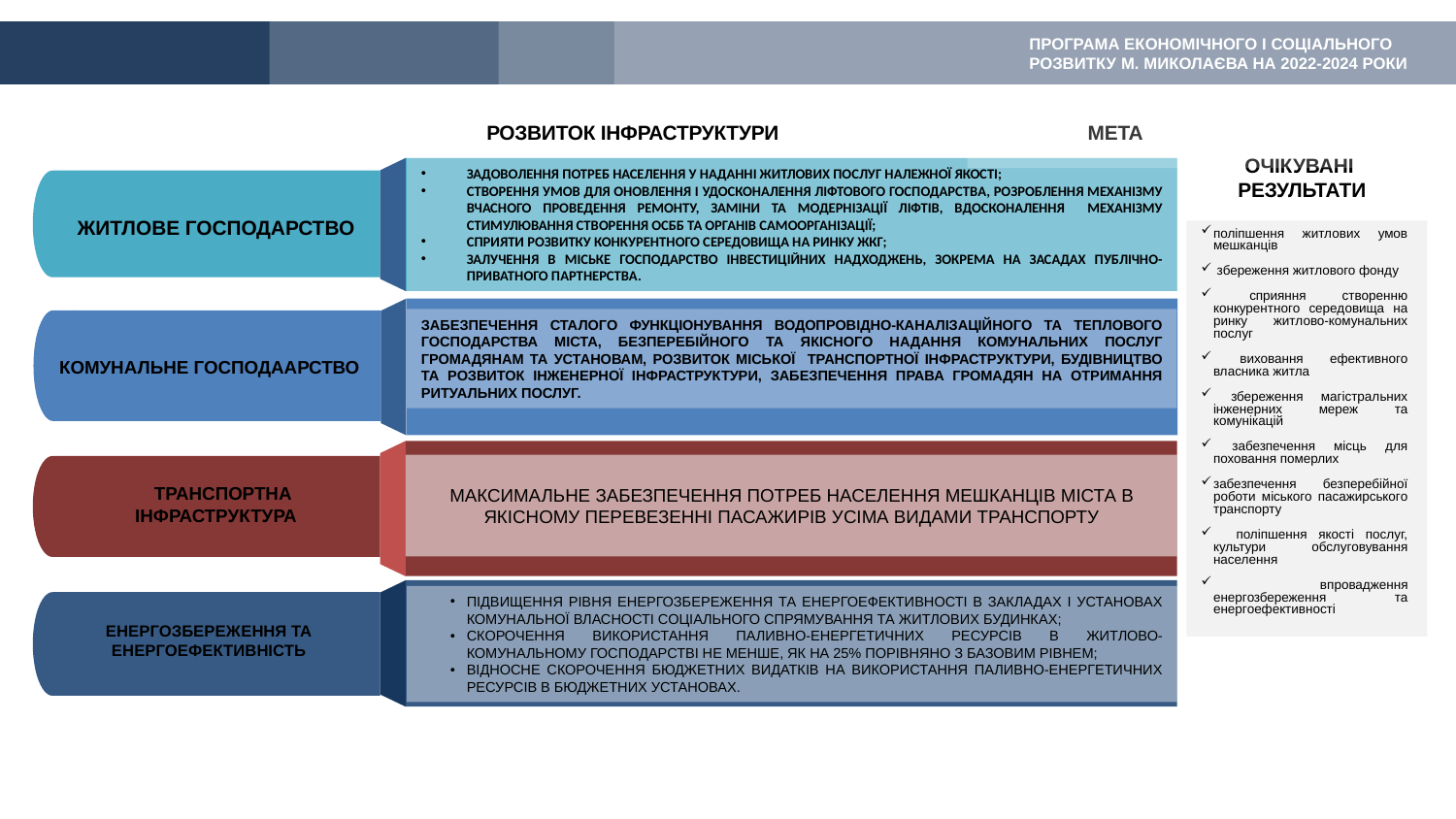

ПРОГРАМА ЕКОНОМІЧНОГО І СОЦІАЛЬНОГО РОЗВИТКУ М. МИКОЛАЄВА НА 2022-2024 РОКИ

МЕТА
РОЗВИТОК ІНФРАСТРУКТУРИ
ОЧІКУВАНІ
РЕЗУЛЬТАТИ

ЗАДОВОЛЕННЯ ПОТРЕБ НАСЕЛЕННЯ У НАДАННІ ЖИТЛОВИХ ПОСЛУГ НАЛЕЖНОЇ ЯКОСТІ;
СТВОРЕННЯ УМОВ ДЛЯ ОНОВЛЕННЯ І УДОСКОНАЛЕННЯ ЛІФТОВОГО ГОСПОДАРСТВА, РОЗРОБЛЕННЯ МЕХАНІЗМУ ВЧАСНОГО ПРОВЕДЕННЯ РЕМОНТУ, ЗАМІНИ ТА МОДЕРНІЗАЦІЇ ЛІФТІВ, ВДОСКОНАЛЕННЯ  МЕХАНІЗМУ СТИМУЛЮВАННЯ СТВОРЕННЯ ОСББ ТА ОРГАНІВ САМООРГАНІЗАЦІЇ;
СПРИЯТИ РОЗВИТКУ КОНКУРЕНТНОГО СЕРЕДОВИЩА НА РИНКУ ЖКГ;
ЗАЛУЧЕННЯ В МІСЬКЕ ГОСПОДАРСТВО ІНВЕСТИЦІЙНИХ НАДХОДЖЕНЬ, ЗОКРЕМА НА ЗАСАДАХ ПУБЛІЧНО-ПРИВАТНОГО ПАРТНЕРСТВА.
ЖИТЛОВЕ ГОСПОДАРСТВО
поліпшення житлових умов мешканців

 збереження житлового фонду

 сприяння створенню конкурентного середовища на ринку житлово-комунальних послуг

 виховання ефективного власника житла

 збереження магістральних інженерних мереж та комунікацій

 забезпечення місць для поховання померлих

забезпечення безперебійної роботи міського пасажирського транспорту

  поліпшення якості послуг, культури обслуговування населення

 впровадження енергозбереження та енергоефективності

ЗАБЕЗПЕЧЕННЯ СТАЛОГО ФУНКЦІОНУВАННЯ ВОДОПРОВІДНО-КАНАЛІЗАЦІЙНОГО ТА ТЕПЛОВОГО ГОСПОДАРСТВА МІСТА, БЕЗПЕРЕБІЙНОГО ТА ЯКІСНОГО НАДАННЯ КОМУНАЛЬНИХ ПОСЛУГ ГРОМАДЯНАМ ТА УСТАНОВАМ, РОЗВИТОК МІСЬКОЇ  ТРАНСПОРТНОЇ ІНФРАСТРУКТУРИ, БУДІВНИЦТВО ТА РОЗВИТОК ІНЖЕНЕРНОЇ ІНФРАСТРУКТУРИ, ЗАБЕЗПЕЧЕННЯ ПРАВА ГРОМАДЯН НА ОТРИМАННЯ РИТУАЛЬНИХ ПОСЛУГ.
КОМУНАЛЬНЕ ГОСПОДААРСТВО

МАКСИМАЛЬНЕ ЗАБЕЗПЕЧЕННЯ ПОТРЕБ НАСЕЛЕННЯ МЕШКАНЦІВ МІСТА В ЯКІСНОМУ ПЕРЕВЕЗЕННІ ПАСАЖИРІВ УСІМА ВИДАМИ ТРАНСПОРТУ

ТРАНСПОРТНА
ІНФРАСТРУКТУРА

ПІДВИЩЕННЯ РІВНЯ ЕНЕРГОЗБЕРЕЖЕННЯ ТА ЕНЕРГОЕФЕКТИВНОСТІ В ЗАКЛАДАХ І УСТАНОВАХ КОМУНАЛЬНОЇ ВЛАСНОСТІ СОЦІАЛЬНОГО СПРЯМУВАННЯ ТА ЖИТЛОВИХ БУДИНКАХ;
СКОРОЧЕННЯ ВИКОРИСТАННЯ ПАЛИВНО-ЕНЕРГЕТИЧНИХ РЕСУРСІВ В ЖИТЛОВО-КОМУНАЛЬНОМУ ГОСПОДАРСТВІ НЕ МЕНШЕ, ЯК НА 25% ПОРІВНЯНО З БАЗОВИМ РІВНЕМ;
ВІДНОСНЕ СКОРОЧЕННЯ БЮДЖЕТНИХ ВИДАТКІВ НА ВИКОРИСТАННЯ ПАЛИВНО-ЕНЕРГЕТИЧНИХ РЕСУРСІВ В БЮДЖЕТНИХ УСТАНОВАХ.
ЕНЕРГОЗБЕРЕЖЕННЯ ТА ЕНЕРГОЕФЕКТИВНІСТЬ